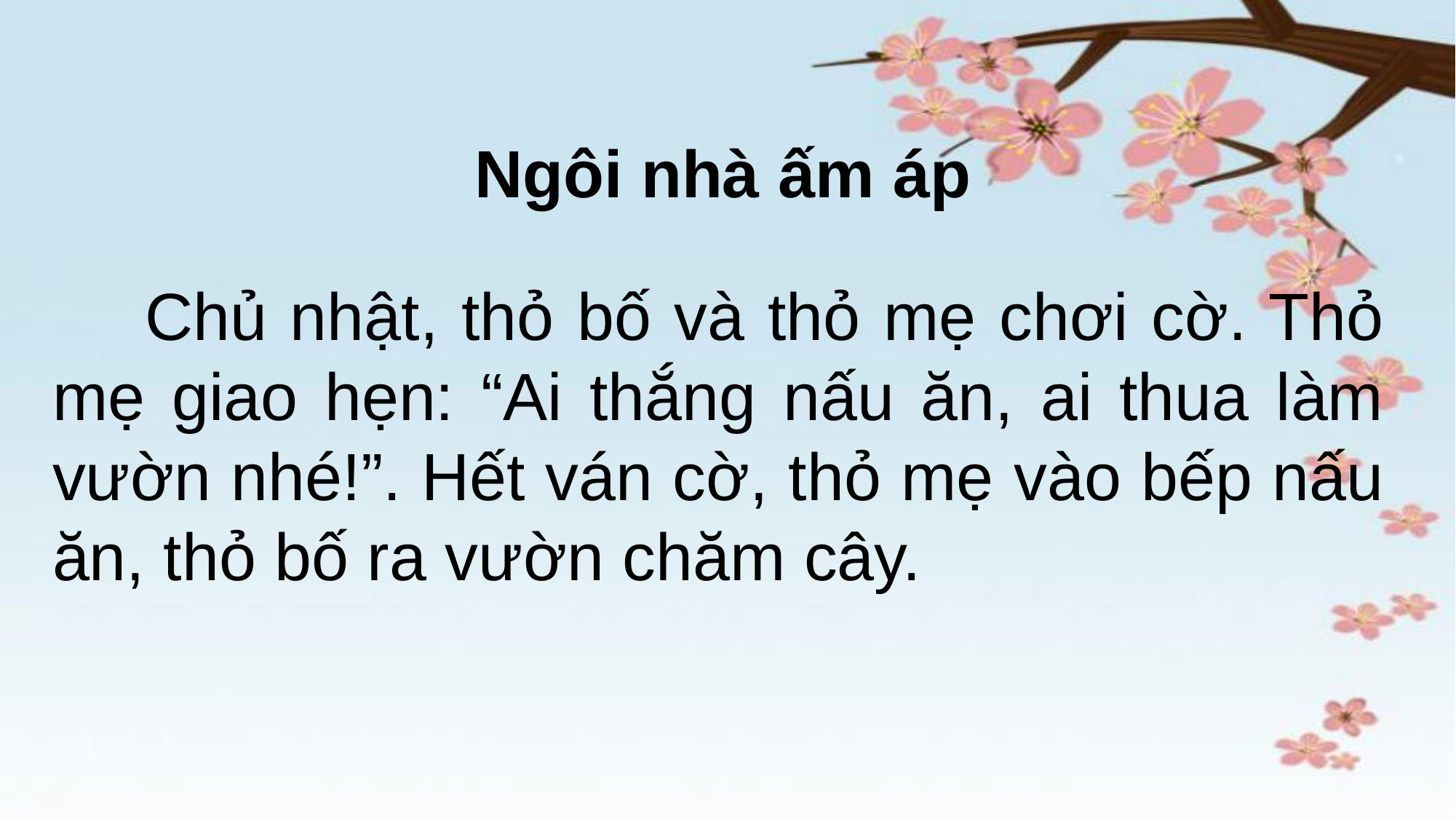

Ngôi nhà ấm áp
    Chủ nhật, thỏ bố và thỏ mẹ chơi cờ. Thỏ mẹ giao hẹn: “Ai thắng nấu ăn, ai thua làm vườn nhé!”. Hết ván cờ, thỏ mẹ vào bếp nấu ăn, thỏ bố ra vườn chăm cây.